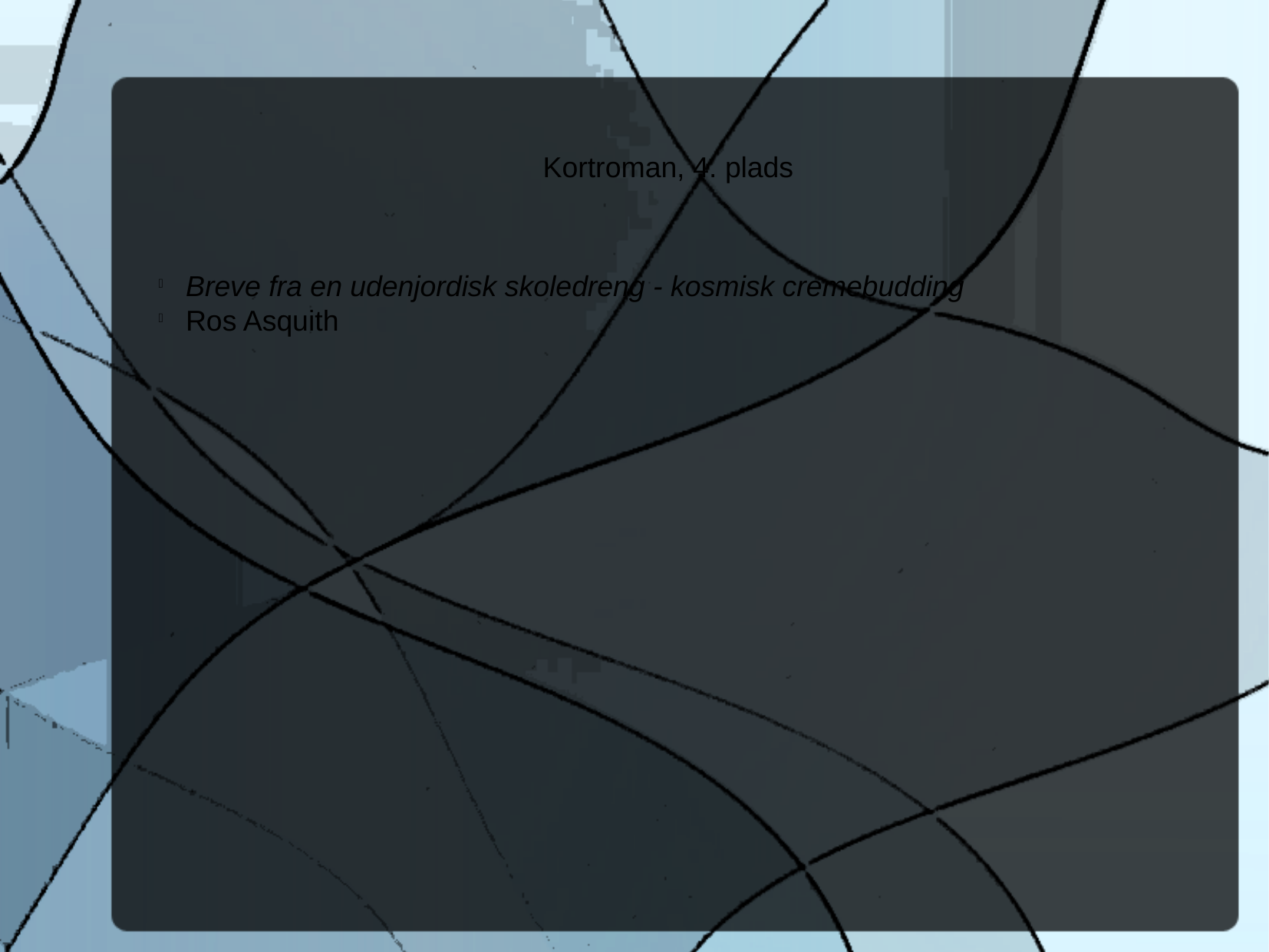

Kortroman, 4. plads
Breve fra en udenjordisk skoledreng - kosmisk cremebudding
Ros Asquith